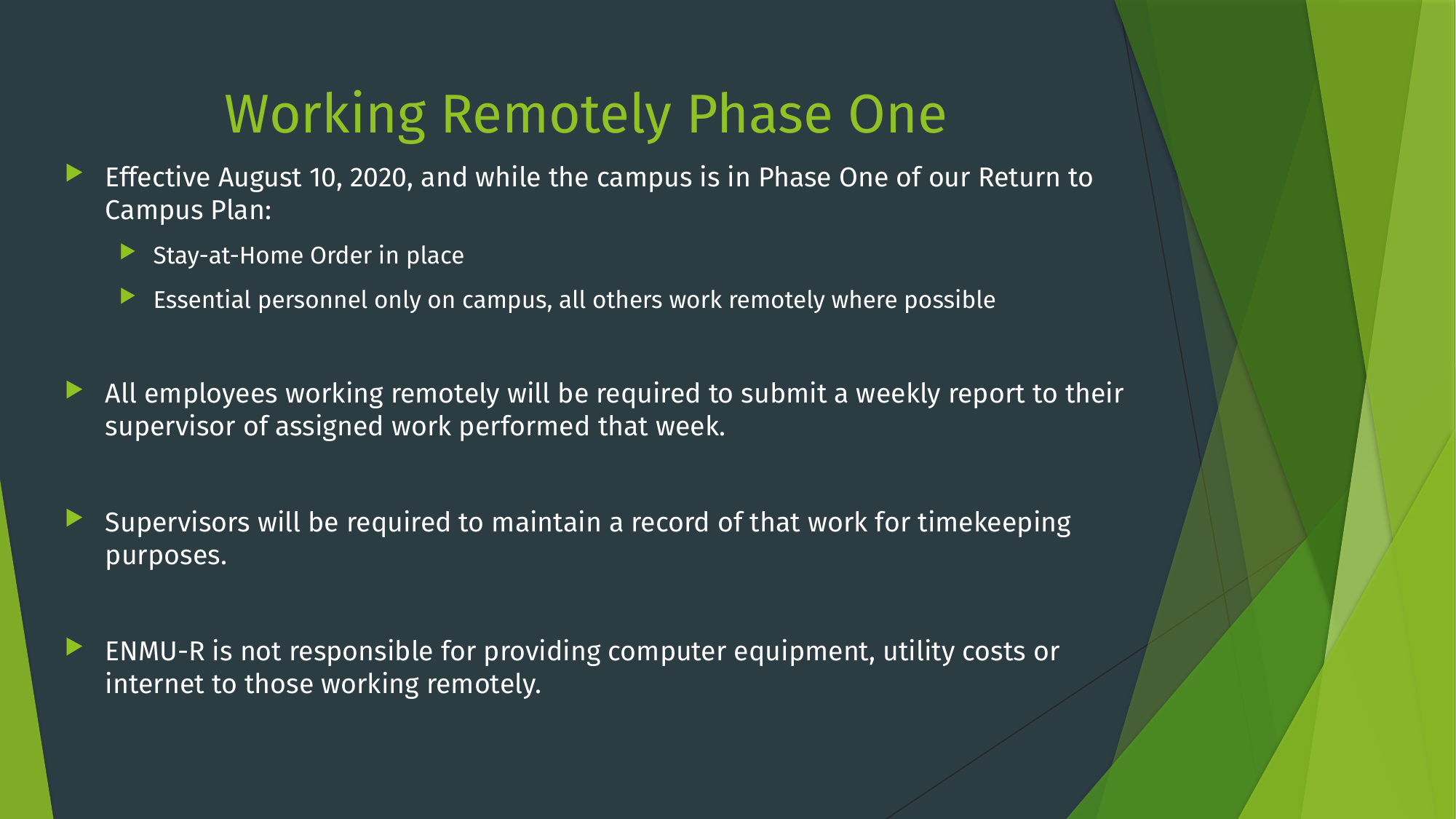

# Working Remotely Phase One
Effective August 10, 2020, and while the campus is in Phase One of our Return to Campus Plan:
Stay-at-Home Order in place
Essential personnel only on campus, all others work remotely where possible

All employees working remotely will be required to submit a weekly report to their supervisor of assigned work performed that week.

Supervisors will be required to maintain a record of that work for timekeeping purposes.

ENMU-R is not responsible for providing computer equipment, utility costs or internet to those working remotely.